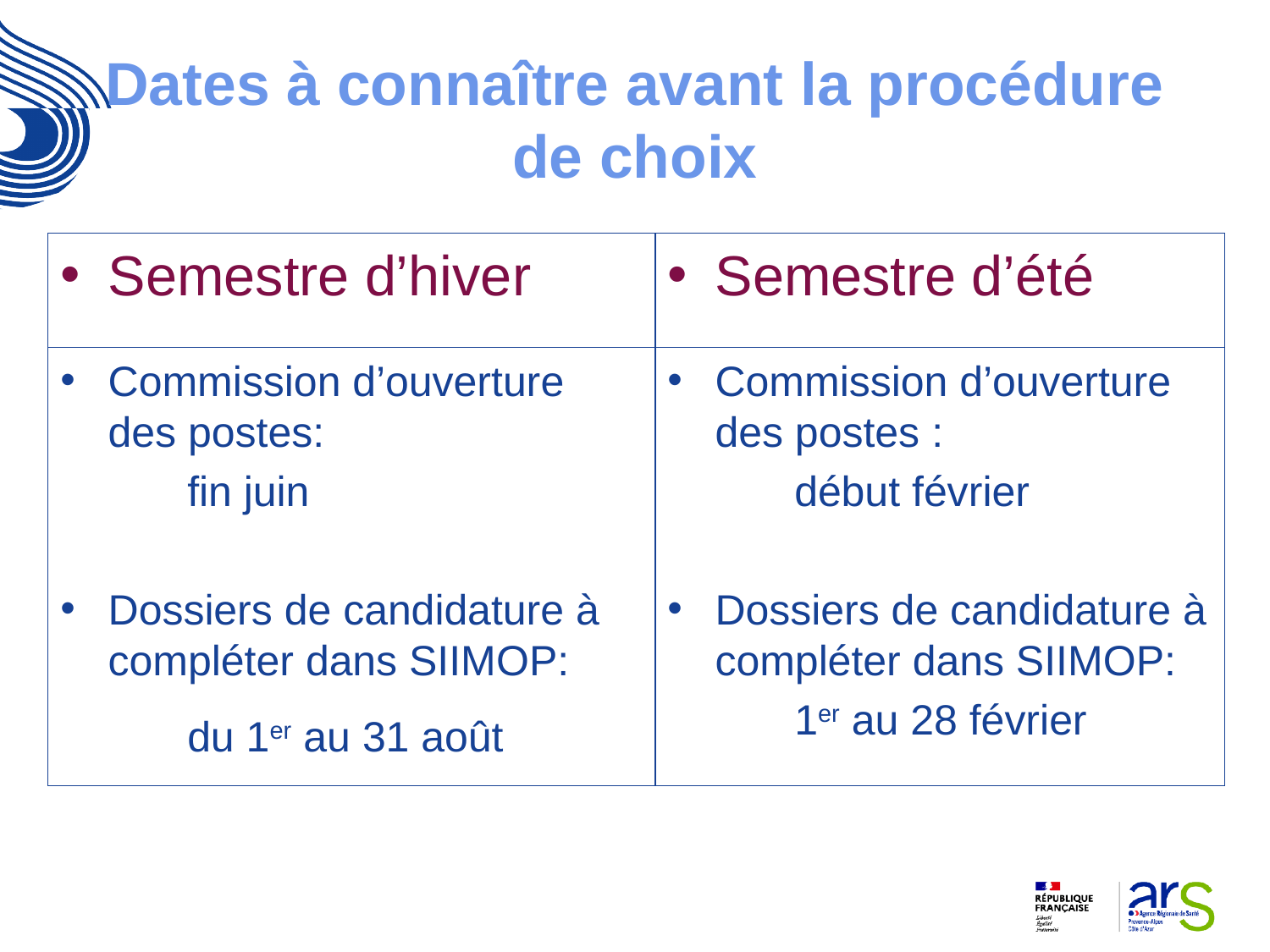

# Dates à connaître avant la procédure de choix
Semestre d’hiver
Semestre d’été
Commission d’ouverture des postes:
	fin juin

Dossiers de candidature à compléter dans SIIMOP:
	du 1er au 31 août
Commission d’ouverture des postes :
	début février

Dossiers de candidature à compléter dans SIIMOP:
	1er au 28 février